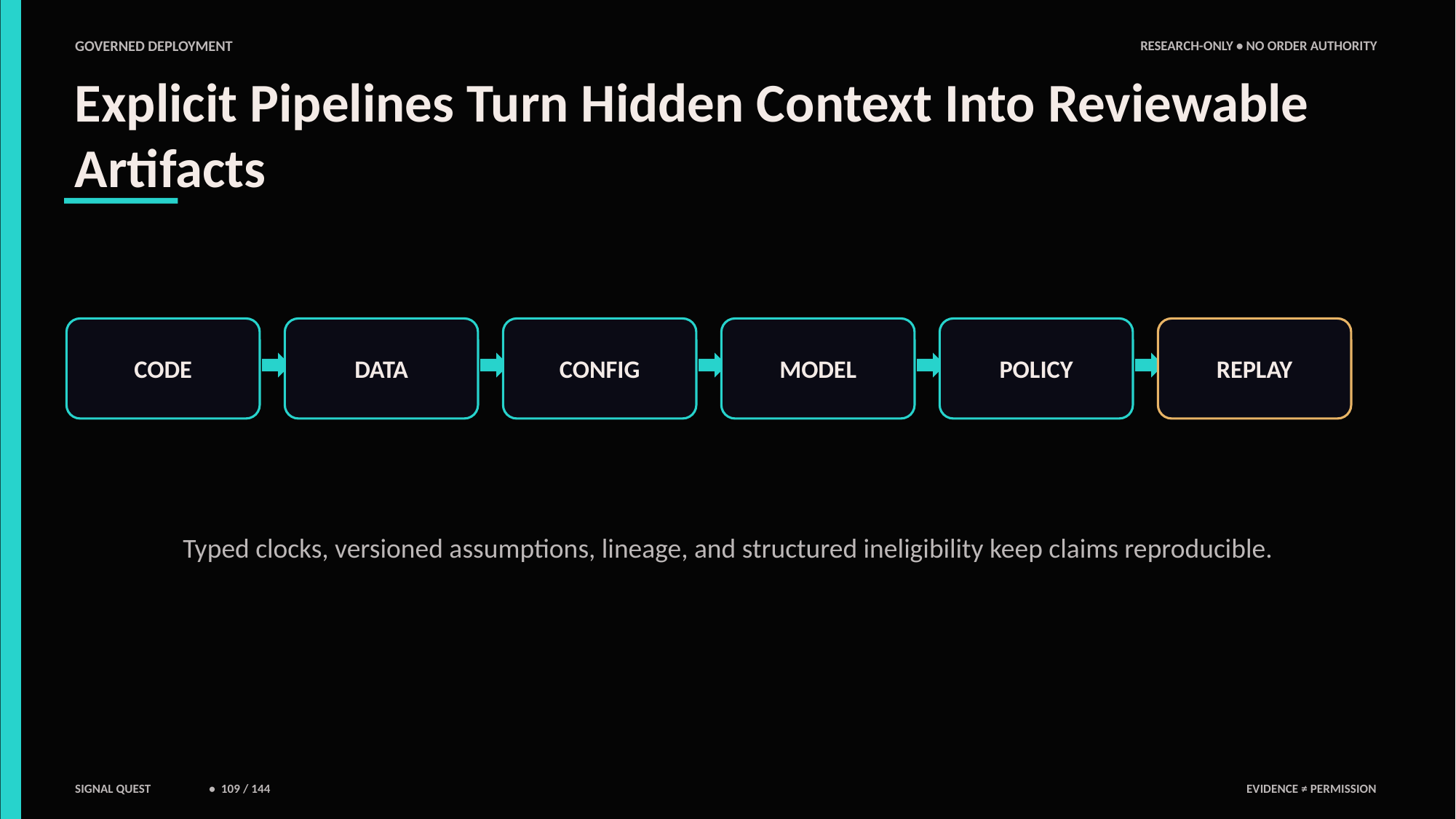

GOVERNED DEPLOYMENT
RESEARCH-ONLY • NO ORDER AUTHORITY
Explicit Pipelines Turn Hidden Context Into Reviewable Artifacts

CODE
DATA
CONFIG
MODEL
POLICY
REPLAY

Typed clocks, versioned assumptions, lineage, and structured ineligibility keep claims reproducible.
SIGNAL QUEST
•  109 / 144
EVIDENCE ≠ PERMISSION